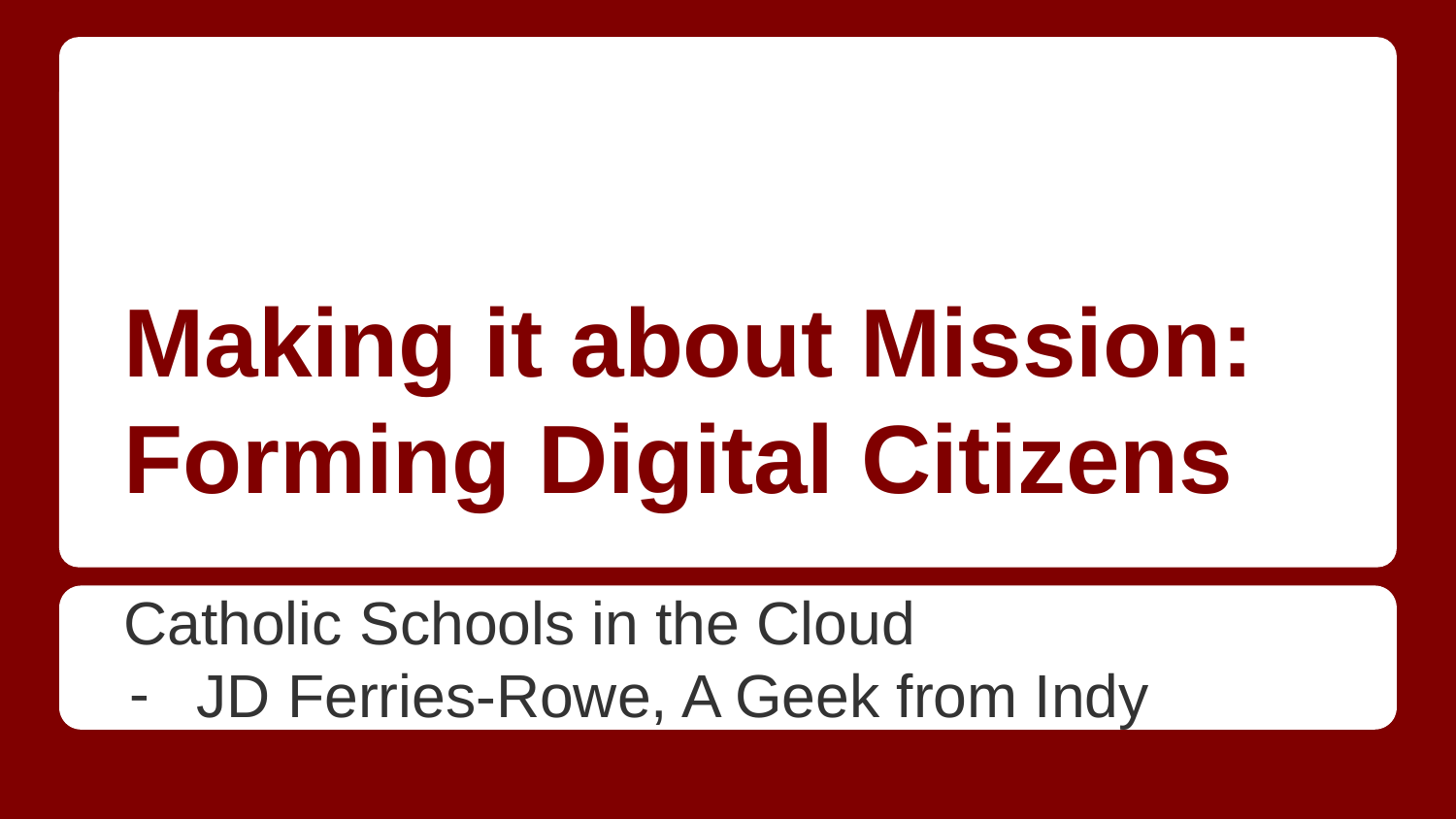

# Making it about Mission:
Forming Digital Citizens
Catholic Schools in the Cloud
JD Ferries-Rowe, A Geek from Indy